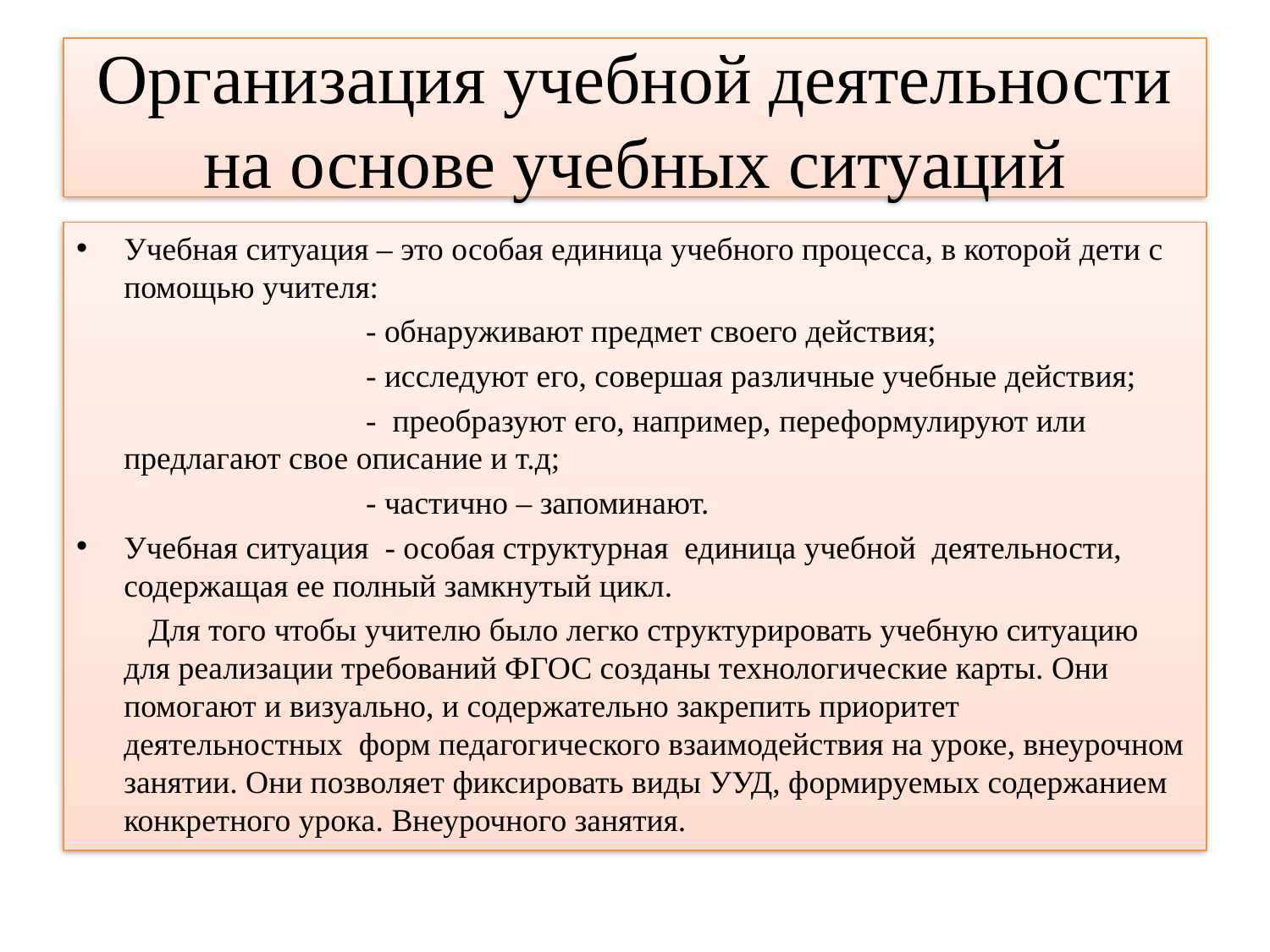

# Организация учебной деятельности на основе учебных ситуаций
Учебная ситуация – это особая единица учебного процесса, в которой дети с помощью учителя:
                                    - обнаруживают предмет своего действия;
                                    - исследуют его, совершая различные учебные действия;
                                    -  преобразуют его, например, переформулируют или предлагают свое описание и т.д;
                                    - частично – запоминают.
Учебная ситуация  - особая структурная  единица учебной  деятельности, содержащая ее полный замкнутый цикл.
         Для того чтобы учителю было легко структурировать учебную ситуацию для реализации требований ФГОС созданы технологические карты. Они помогают и визуально, и содержательно закрепить приоритет  деятельностных  форм педагогического взаимодействия на уроке, внеурочном занятии. Они позволяет фиксировать виды УУД, формируемых содержанием конкретного урока. Внеурочного занятия.